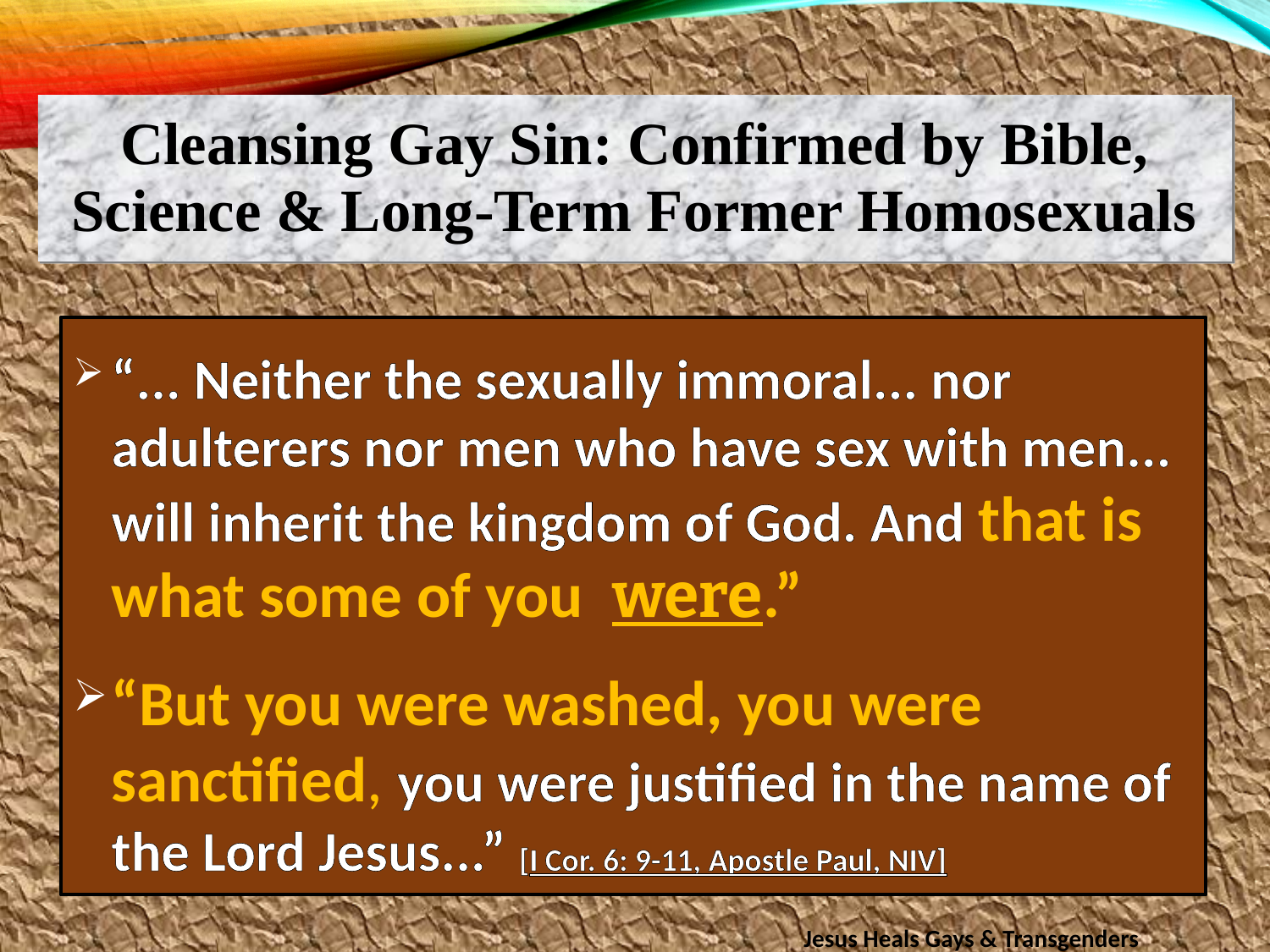

Cleansing Gay Sin: Confirmed by Bible, Science & Long-Term Former Homosexuals
“... Neither the sexually immoral... nor adulterers nor men who have sex with men... will inherit the kingdom of God. And that is what some of you  were.”
“But you were washed, you were sanctified, you were justified in the name of the Lord Jesus...” [I Cor. 6: 9-11, Apostle Paul, NIV]
Jesus Heals Gays & Transgenders